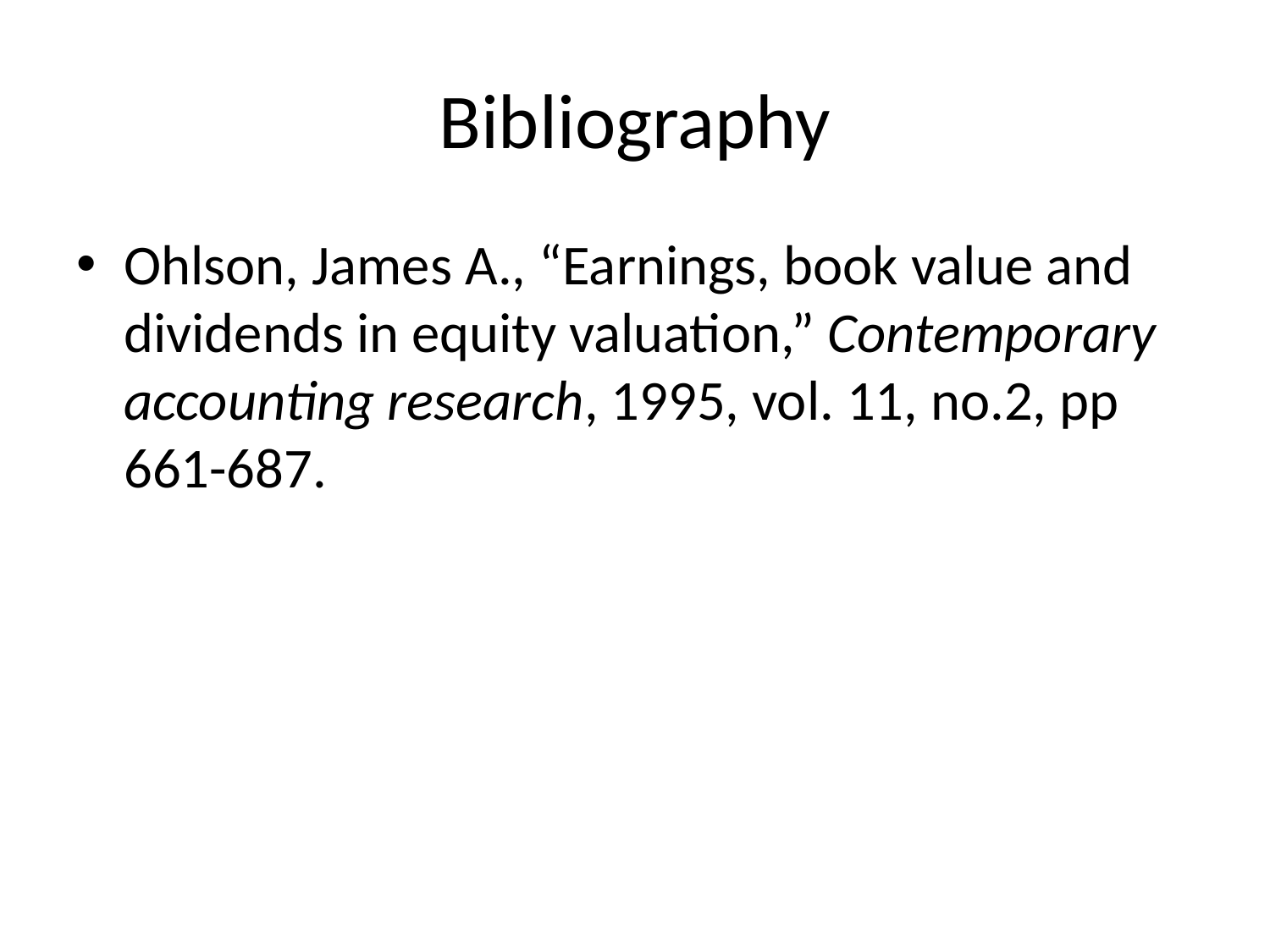

# Bibliography
Ohlson, James A., “Earnings, book value and dividends in equity valuation,” Contemporary accounting research, 1995, vol. 11, no.2, pp 661-687.